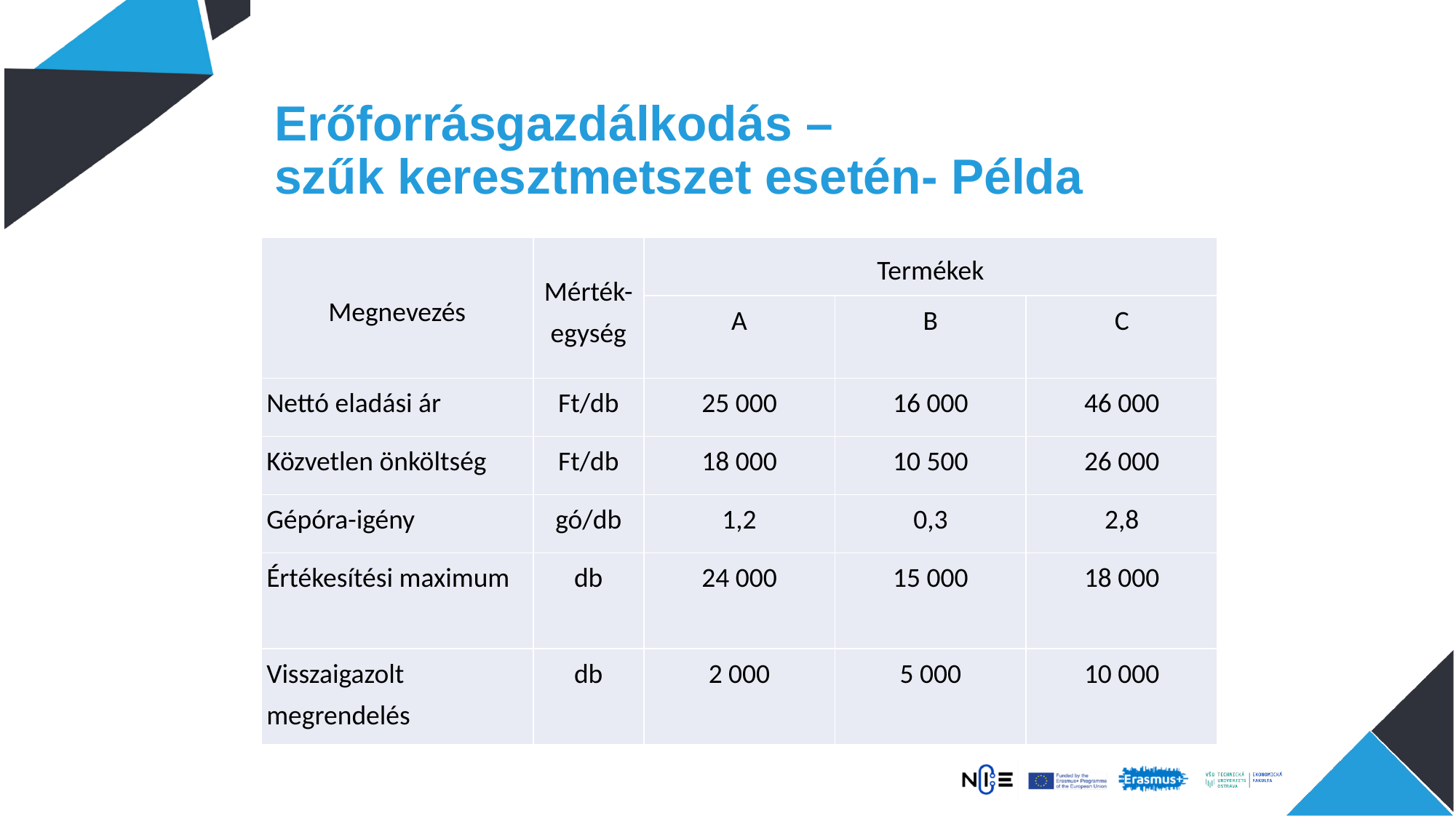

# Erőforrásgazdálkodás – szűk keresztmetszet esetén- Példa
| Megnevezés | Mérték-egység | Termékek |  |  |
| --- | --- | --- | --- | --- |
|  |  | A | B | C |
| Nettó eladási ár | Ft/db | 25 000 | 16 000 | 46 000 |
| Közvetlen önköltség | Ft/db | 18 000 | 10 500 | 26 000 |
| Gépóra-igény | gó/db | 1,2 | 0,3 | 2,8 |
| Értékesítési maximum | db | 24 000 | 15 000 | 18 000 |
| Visszaigazolt megrendelés | db | 2 000 | 5 000 | 10 000 |